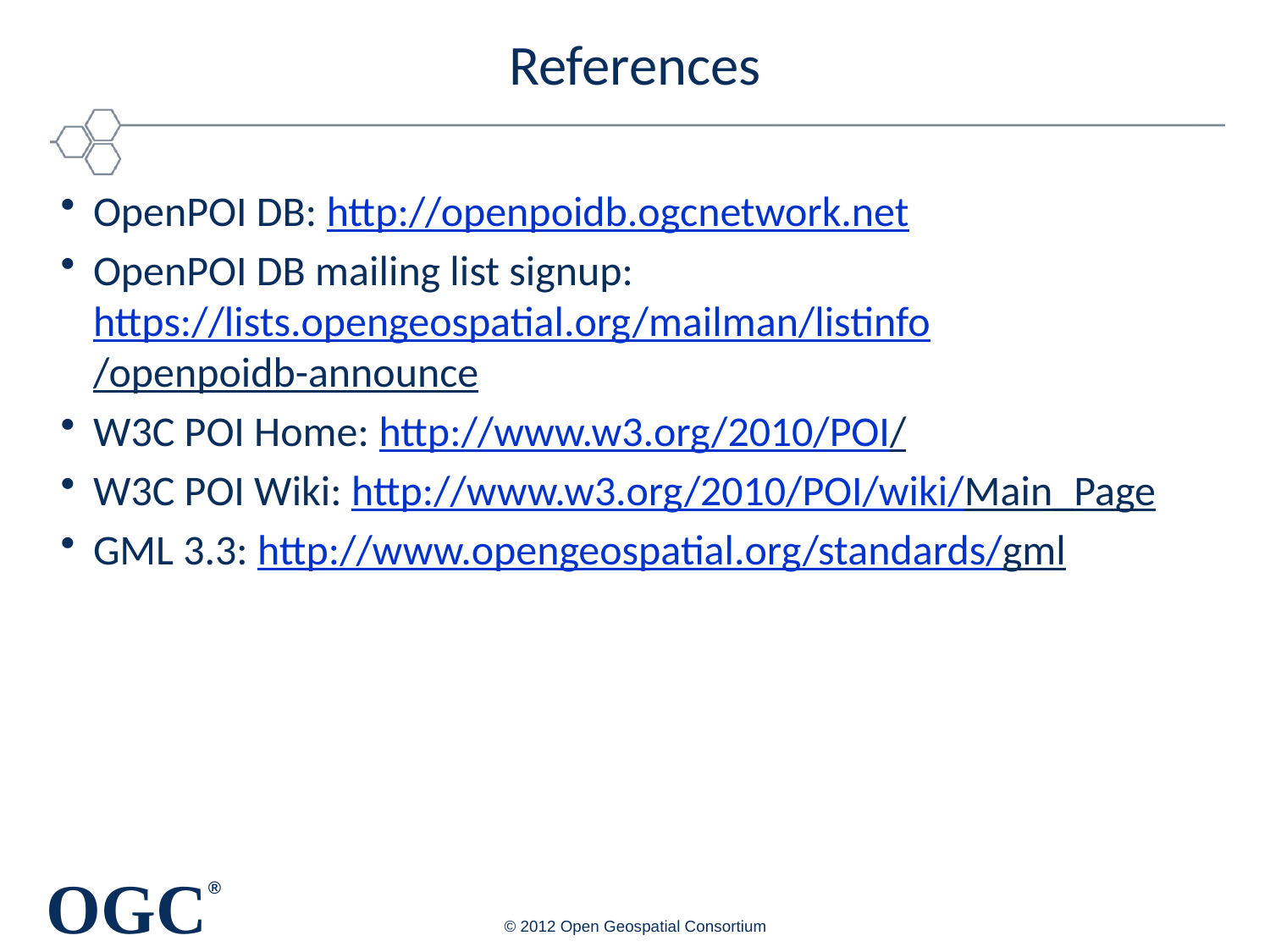

# References
OpenPOI DB: http://openpoidb.ogcnetwork.net
OpenPOI DB mailing list signup: https://lists.opengeospatial.org/mailman/listinfo/openpoidb-announce
W3C POI Home: http://www.w3.org/2010/POI/
W3C POI Wiki: http://www.w3.org/2010/POI/wiki/Main_Page
GML 3.3: http://www.opengeospatial.org/standards/gml
© 2012 Open Geospatial Consortium